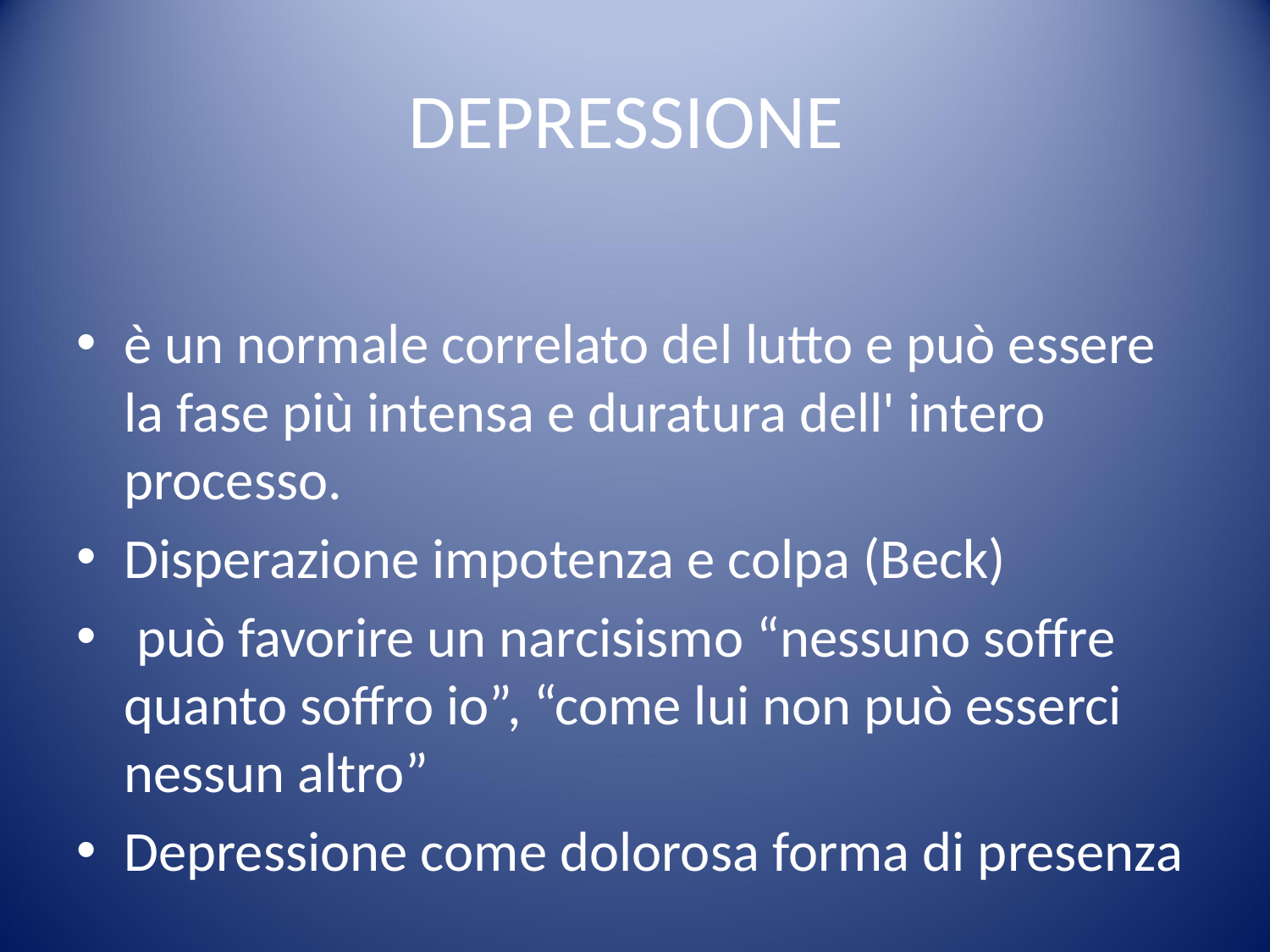

# DEPRESSIONE

è un normale correlato del lutto e può essere la fase più intensa e duratura dell' intero processo.
Disperazione impotenza e colpa (Beck)
 può favorire un narcisismo “nessuno soffre quanto soffro io”, “come lui non può esserci nessun altro”
Depressione come dolorosa forma di presenza